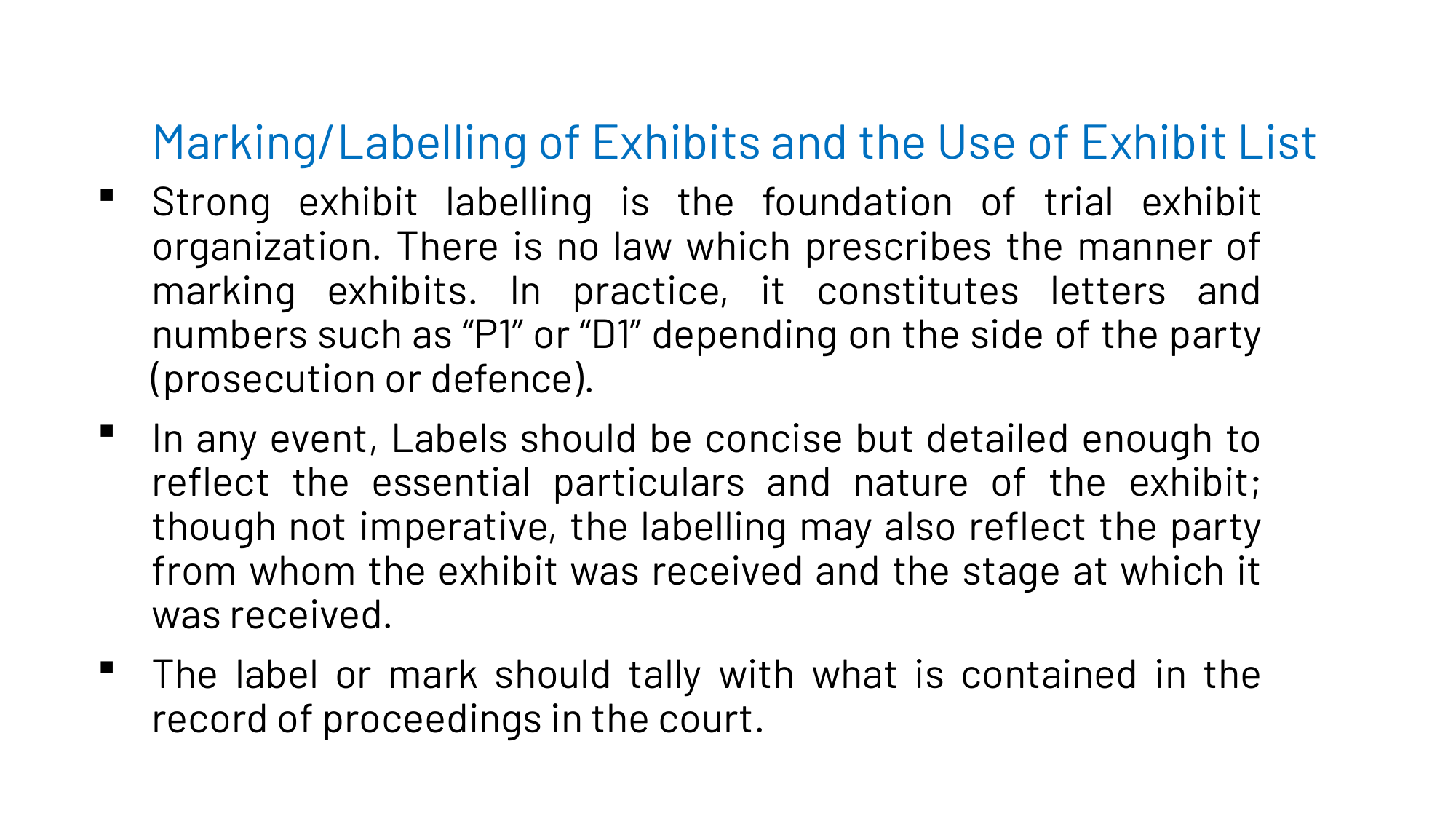

# Marking/Labelling of Exhibits and the Use of Exhibit List
Strong exhibit labelling is the foundation of trial exhibit organization. There is no law which prescribes the manner of marking exhibits. In practice, it constitutes letters and numbers such as “P1” or “D1” depending on the side of the party (prosecution or defence).
In any event, Labels should be concise but detailed enough to reflect the essential particulars and nature of the exhibit; though not imperative, the labelling may also reflect the party from whom the exhibit was received and the stage at which it was received.
The label or mark should tally with what is contained in the record of proceedings in the court.